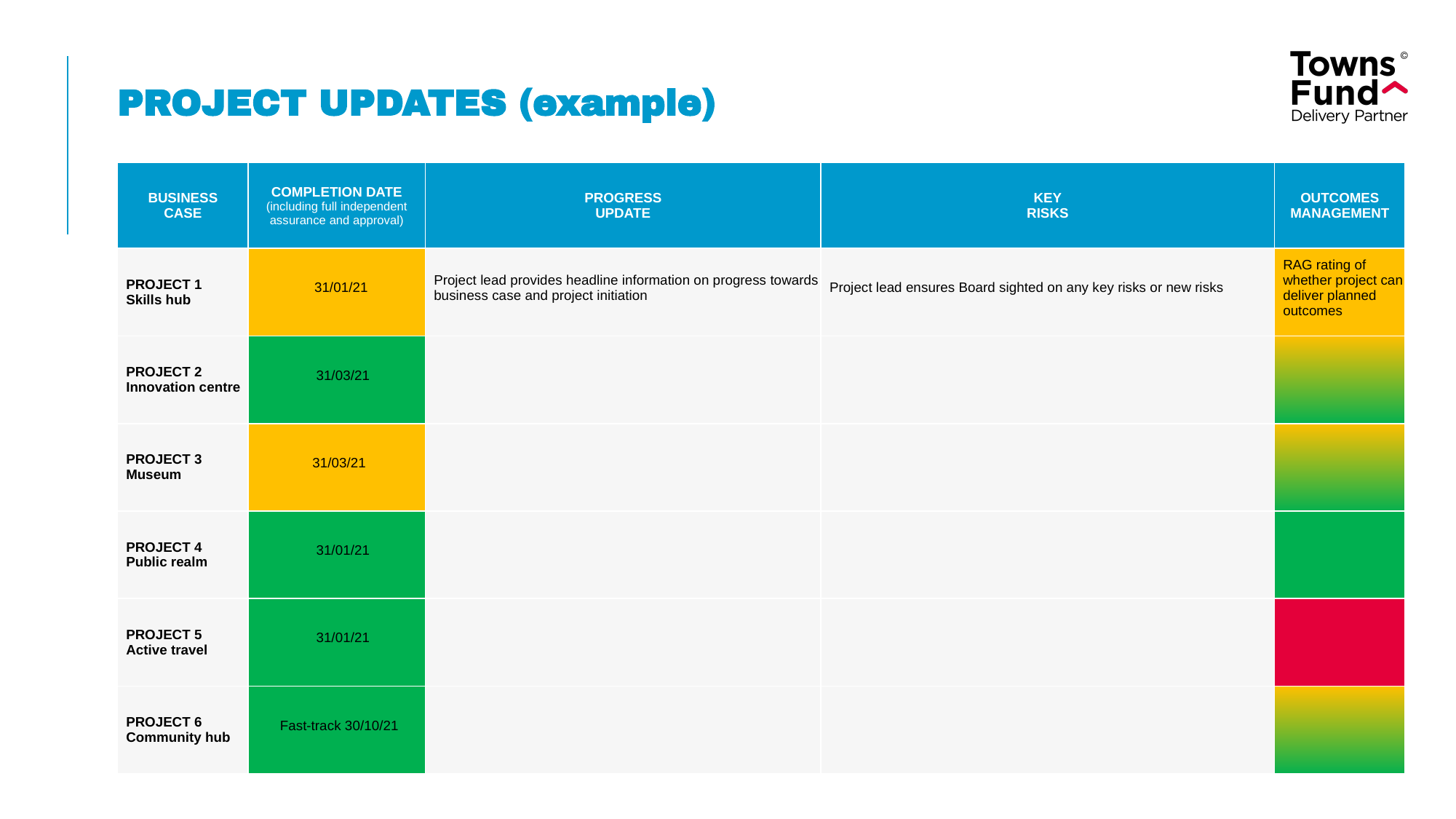

PROJECT UPDATES (example)
| BUSINESS CASE | COMPLETION DATE (including full independent assurance and approval) | PROGRESS UPDATE | KEY RISKS | OUTCOMES MANAGEMENT |
| --- | --- | --- | --- | --- |
| PROJECT 1 Skills hub | 31/01/21 | Project lead provides headline information on progress towards business case and project initiation | Project lead ensures Board sighted on any key risks or new risks | RAG rating of whether project can deliver planned outcomes |
| PROJECT 2 Innovation centre | 31/03/21 |  |  |  |
| PROJECT 3 Museum | 31/03/21 |  |  |  |
| PROJECT 4 Public realm | 31/01/21 |  |  |  |
| PROJECT 5 Active travel | 31/01/21 |  |  |  |
| PROJECT 6 Community hub | Fast-track 30/10/21 |  |  |  |